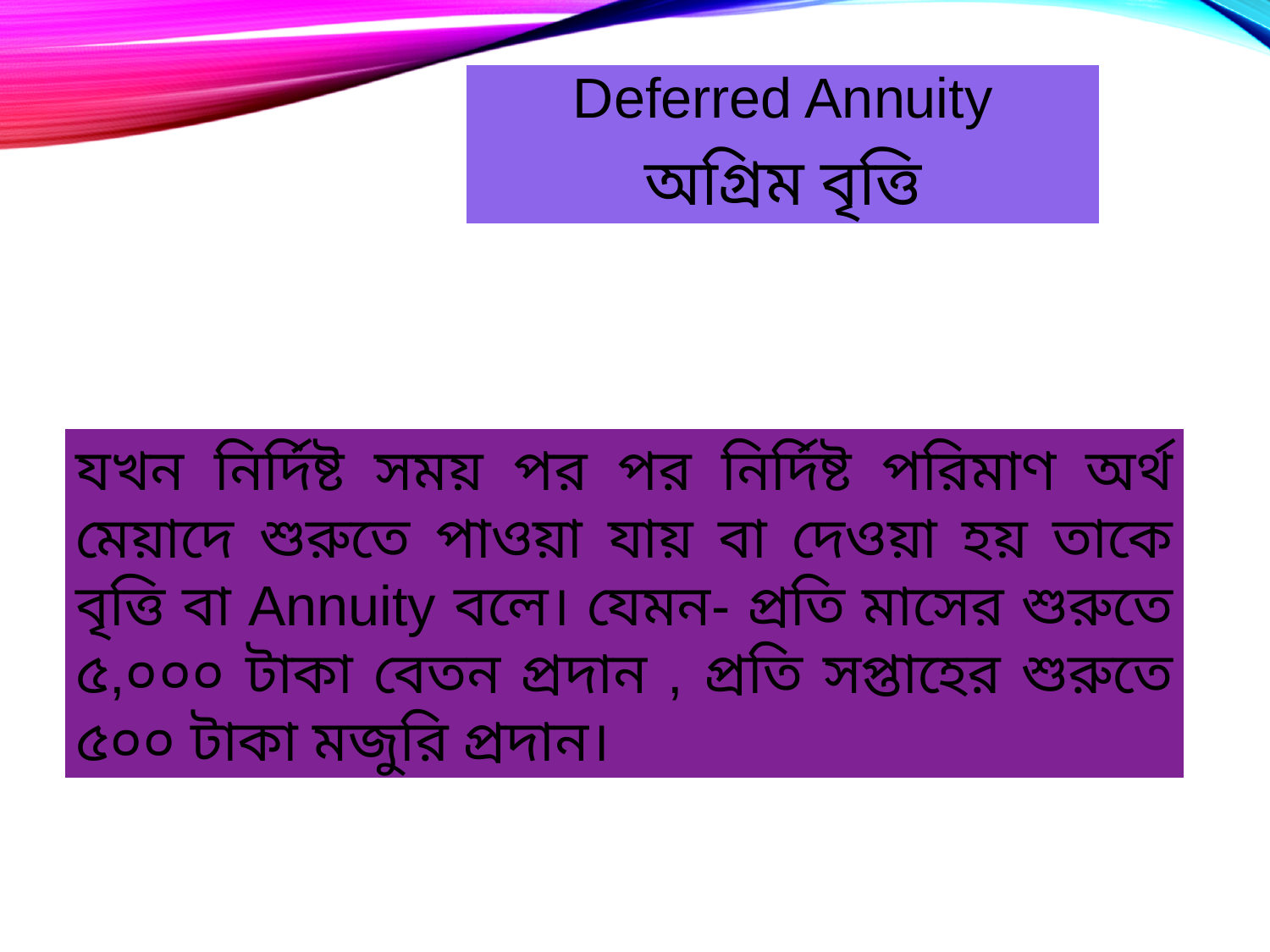

Deferred Annuity
অগ্রিম বৃত্তি
যখন নির্দিষ্ট সময় পর পর নির্দিষ্ট পরিমাণ অর্থ মেয়াদে শুরুতে পাওয়া যায় বা দেওয়া হয় তাকে বৃত্তি বা Annuity বলে। যেমন- প্রতি মাসের শুরুতে ৫,০০০ টাকা বেতন প্রদান , প্রতি সপ্তাহের শুরুতে ৫০০ টাকা মজুরি প্রদান।